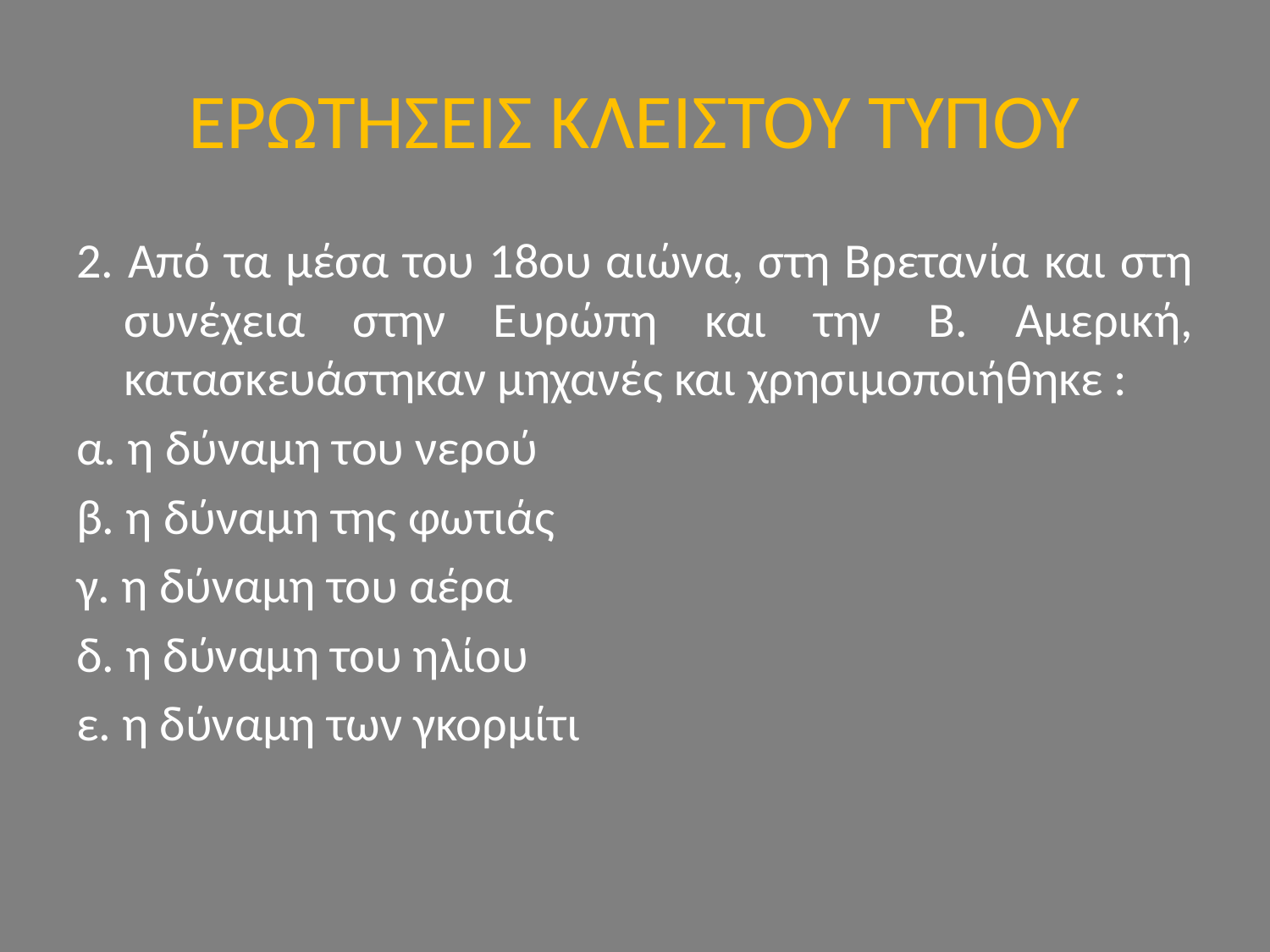

# ΕΡΩΤΗΣΕΙΣ ΚΛΕΙΣΤΟΥ ΤΥΠΟΥ
2. Από τα μέσα του 18ου αιώνα, στη Βρετανία και στη συνέχεια στην Ευρώπη και την Β. Αμερική, κατασκευάστηκαν μηχανές και χρησιμοποιήθηκε :
α. η δύναμη του νερού
β. η δύναμη της φωτιάς
γ. η δύναμη του αέρα
δ. η δύναμη του ηλίου
ε. η δύναμη των γκορμίτι